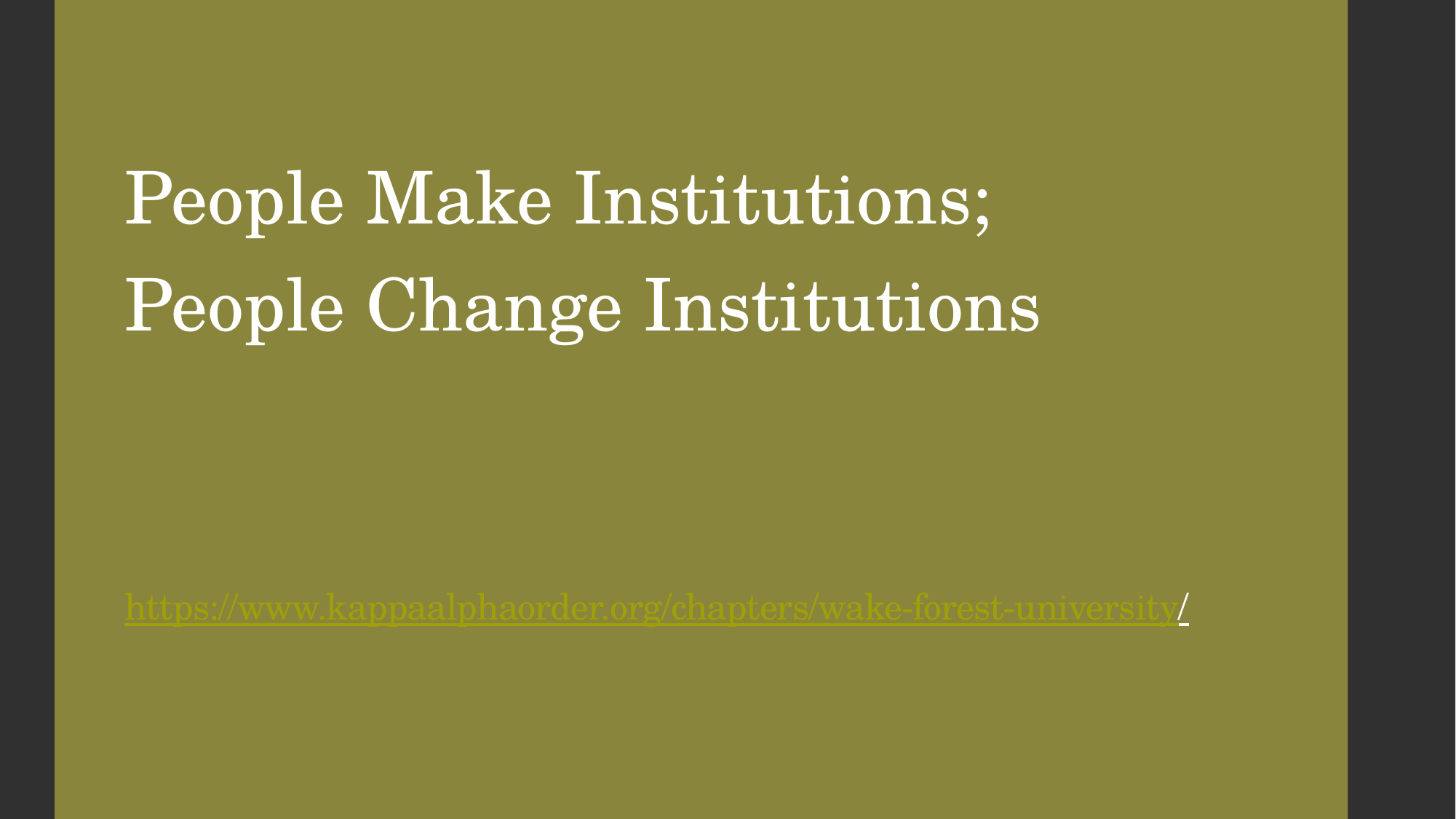

People Make Institutions;
People Change Institutions
# https://www.kappaalphaorder.org/chapters/wake-forest-university/